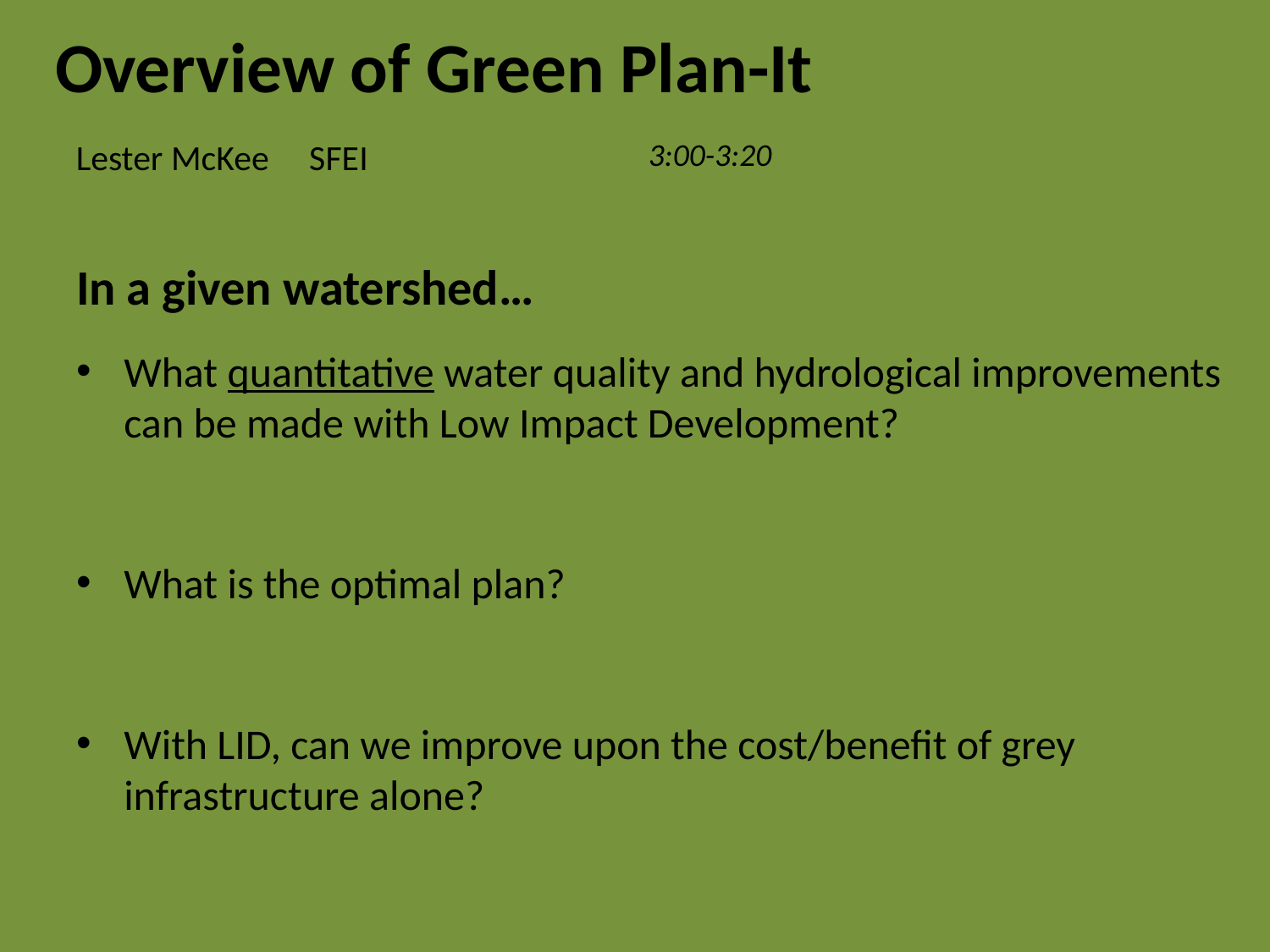

# Overview of Green Plan-It
Lester McKee     SFEI
3:00-3:20
In a given watershed…
What quantitative water quality and hydrological improvements can be made with Low Impact Development?

What is the optimal plan?

With LID, can we improve upon the cost/benefit of grey infrastructure alone?